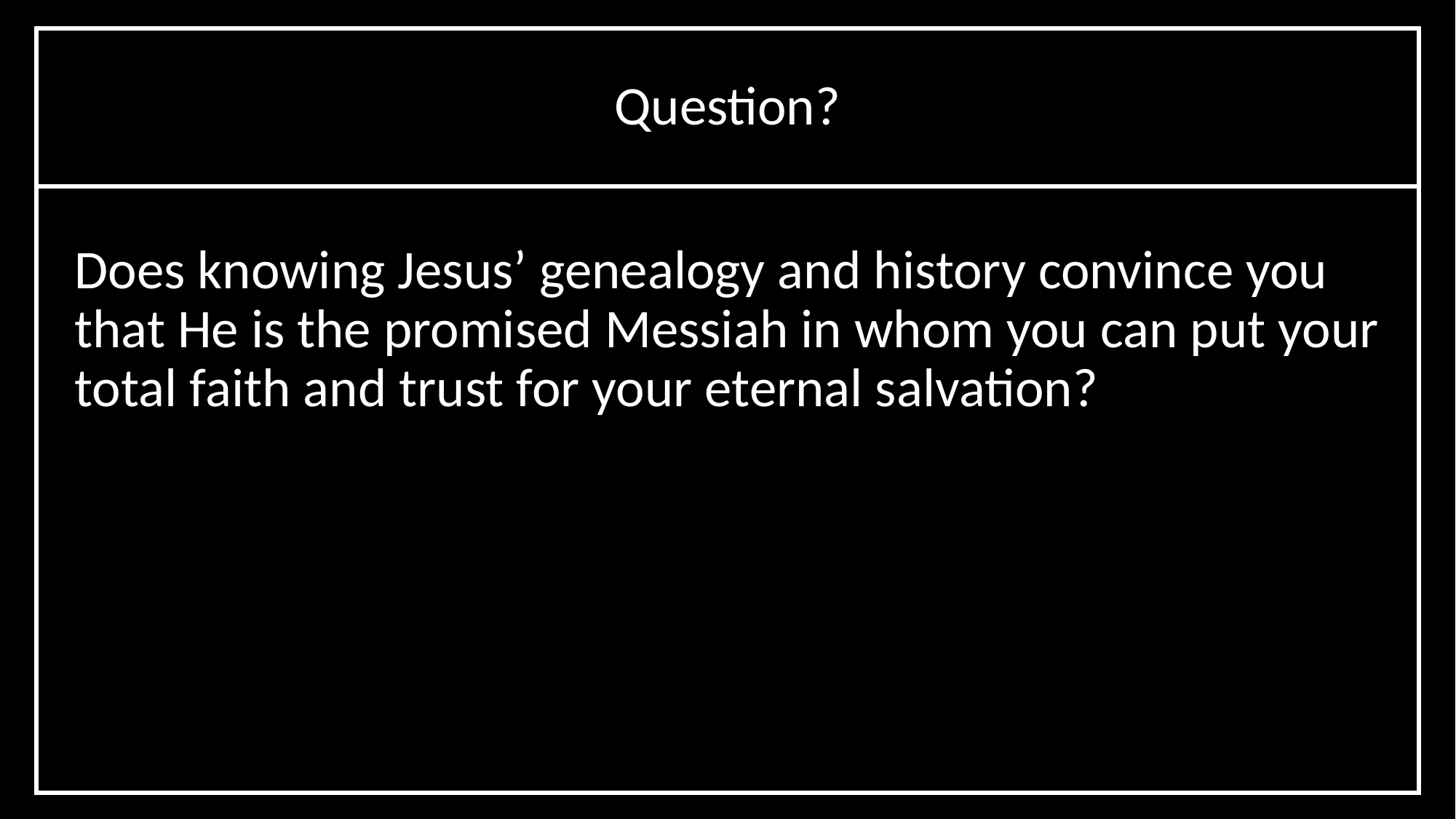

Question?
Does knowing Jesus’ genealogy and history convince you that He is the promised Messiah in whom you can put your total faith and trust for your eternal salvation?